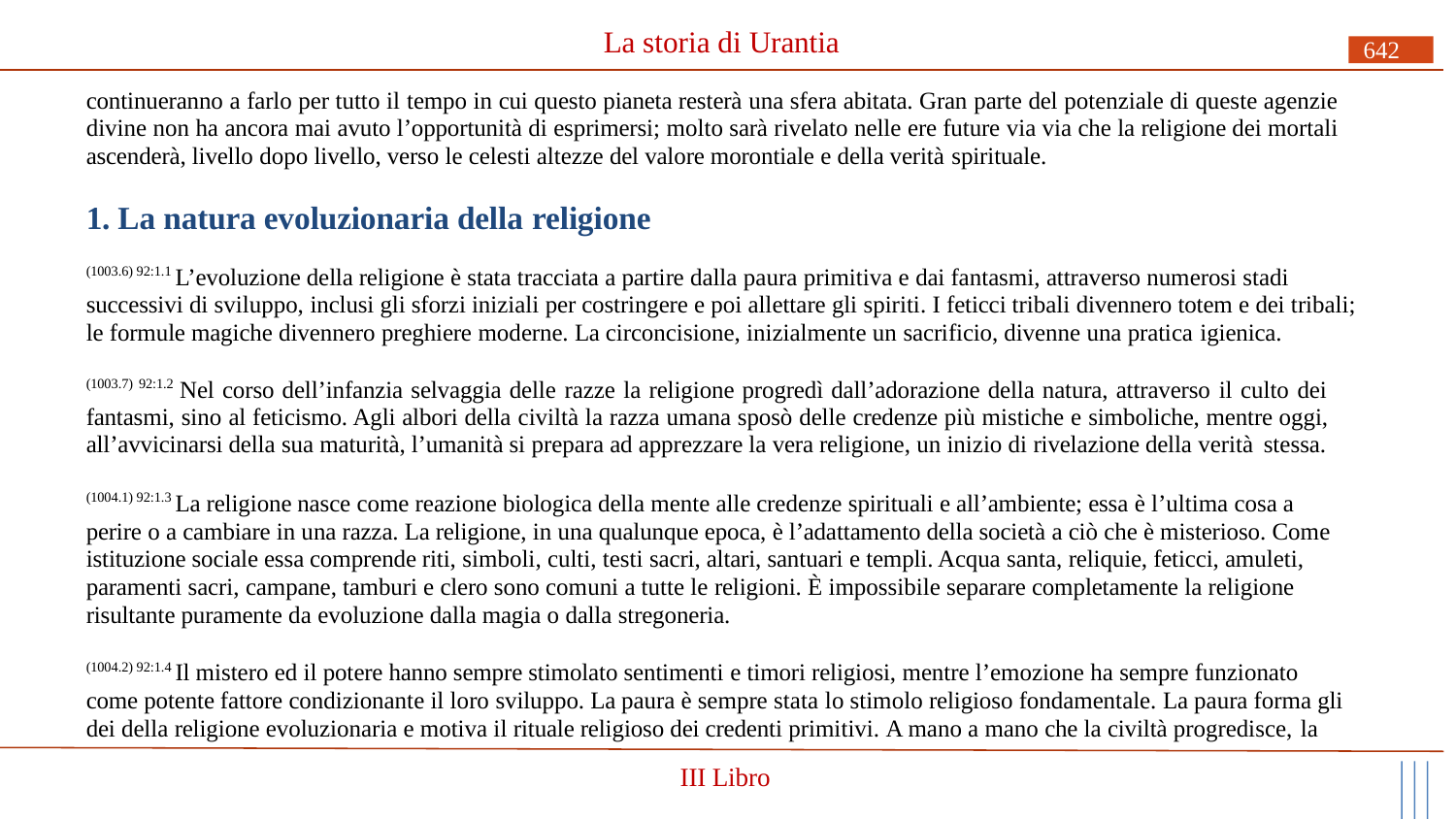

# La storia di Urantia
642

continueranno a farlo per tutto il tempo in cui questo pianeta resterà una sfera abitata. Gran parte del potenziale di queste agenzie  divine non ha ancora mai avuto l’opportunità di esprimersi; molto sarà rivelato nelle ere future via via che la religione dei mortali  ascenderà, livello dopo livello, verso le celesti altezze del valore morontiale e della verità spirituale.

1. La natura evoluzionaria della religione
(1003.6) 92:1.1 L’evoluzione della religione è stata tracciata a partire dalla paura primitiva e dai fantasmi, attraverso numerosi stadi  successivi di sviluppo, inclusi gli sforzi iniziali per costringere e poi allettare gli spiriti. I feticci tribali divennero totem e dei tribali;  le formule magiche divennero preghiere moderne. La circoncisione, inizialmente un sacrificio, divenne una pratica igienica.

(1003.7) 92:1.2 Nel corso dell’infanzia selvaggia delle razze la religione progredì dall’adorazione della natura, attraverso il culto dei  fantasmi, sino al feticismo. Agli albori della civiltà la razza umana sposò delle credenze più mistiche e simboliche, mentre oggi,  all’avvicinarsi della sua maturità, l’umanità si prepara ad apprezzare la vera religione, un inizio di rivelazione della verità stessa.

(1004.1) 92:1.3 La religione nasce come reazione biologica della mente alle credenze spirituali e all’ambiente; essa è l’ultima cosa a  perire o a cambiare in una razza. La religione, in una qualunque epoca, è l’adattamento della società a ciò che è misterioso. Come  istituzione sociale essa comprende riti, simboli, culti, testi sacri, altari, santuari e templi. Acqua santa, reliquie, feticci, amuleti,  paramenti sacri, campane, tamburi e clero sono comuni a tutte le religioni. È impossibile separare completamente la religione  risultante puramente da evoluzione dalla magia o dalla stregoneria.

(1004.2) 92:1.4 Il mistero ed il potere hanno sempre stimolato sentimenti e timori religiosi, mentre l’emozione ha sempre funzionato  come potente fattore condizionante il loro sviluppo. La paura è sempre stata lo stimolo religioso fondamentale. La paura forma gli  dei della religione evoluzionaria e motiva il rituale religioso dei credenti primitivi. A mano a mano che la civiltà progredisce, la

III Libro